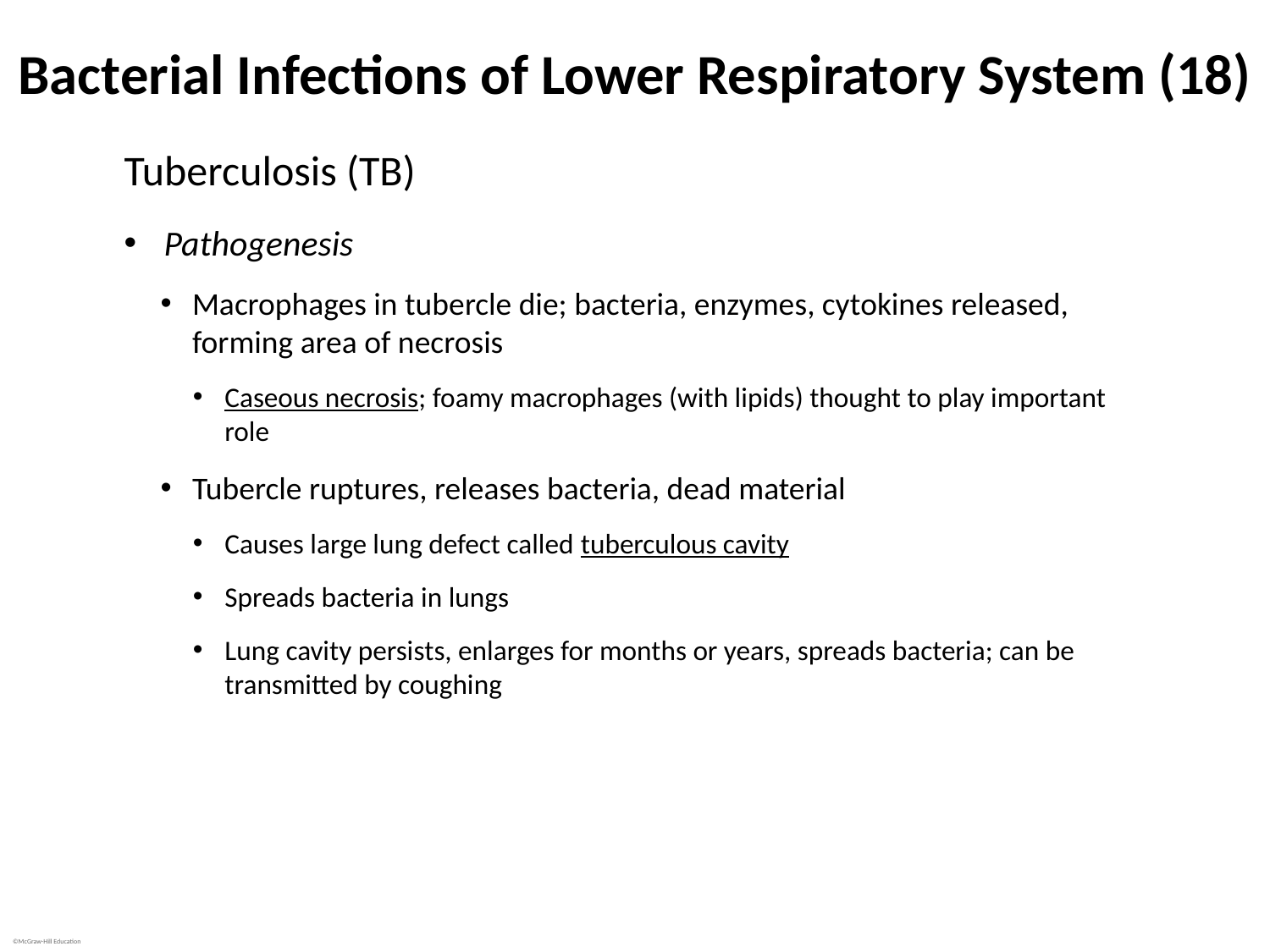

# Bacterial Infections of Lower Respiratory System (18)
Tuberculosis (TB)
Pathogenesis
Macrophages in tubercle die; bacteria, enzymes, cytokines released, forming area of necrosis
Caseous necrosis; foamy macrophages (with lipids) thought to play important role
Tubercle ruptures, releases bacteria, dead material
Causes large lung defect called tuberculous cavity
Spreads bacteria in lungs
Lung cavity persists, enlarges for months or years, spreads bacteria; can be transmitted by coughing